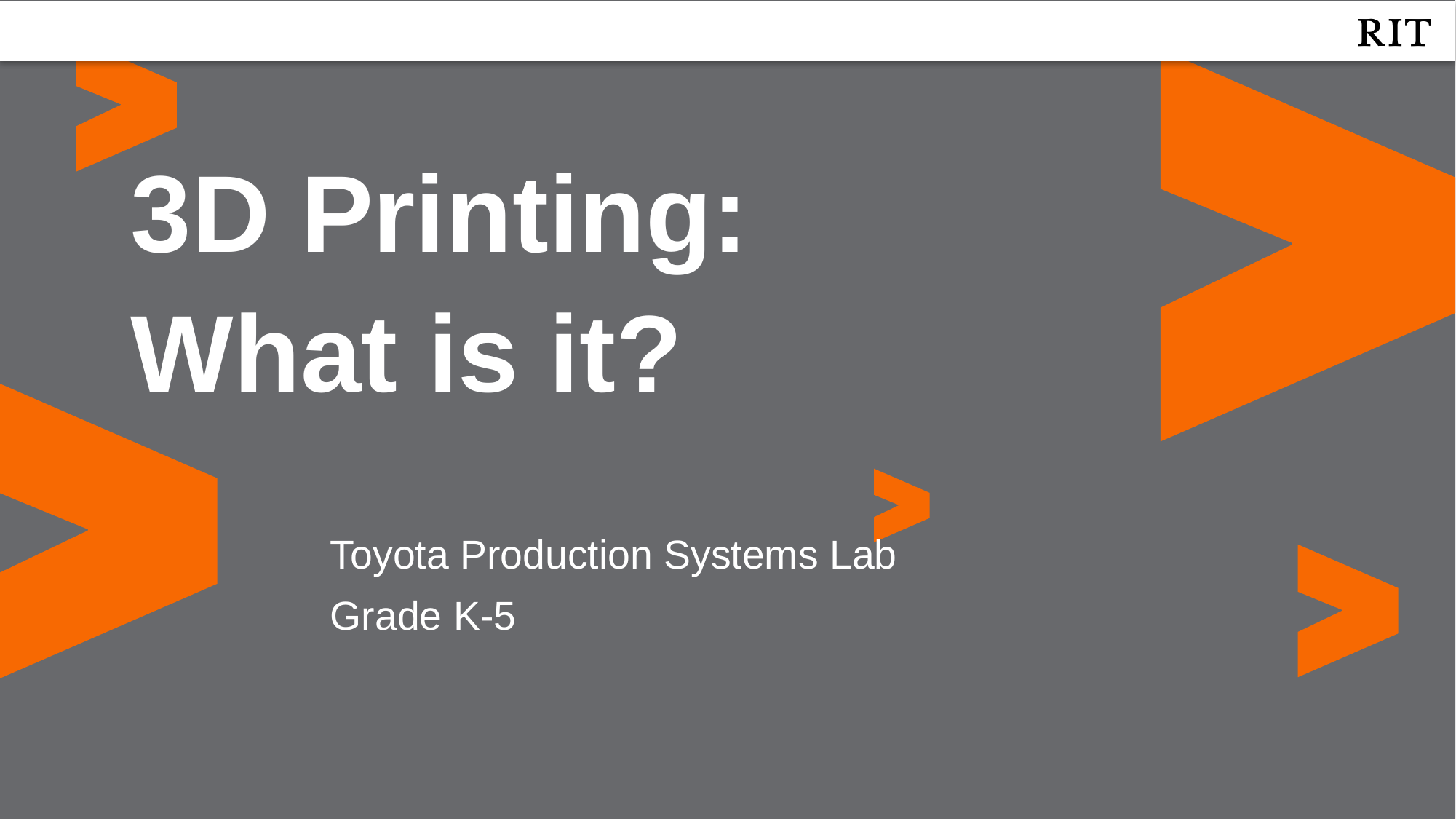

3D Printing:
What is it?
Toyota Production Systems Lab
Grade K-5